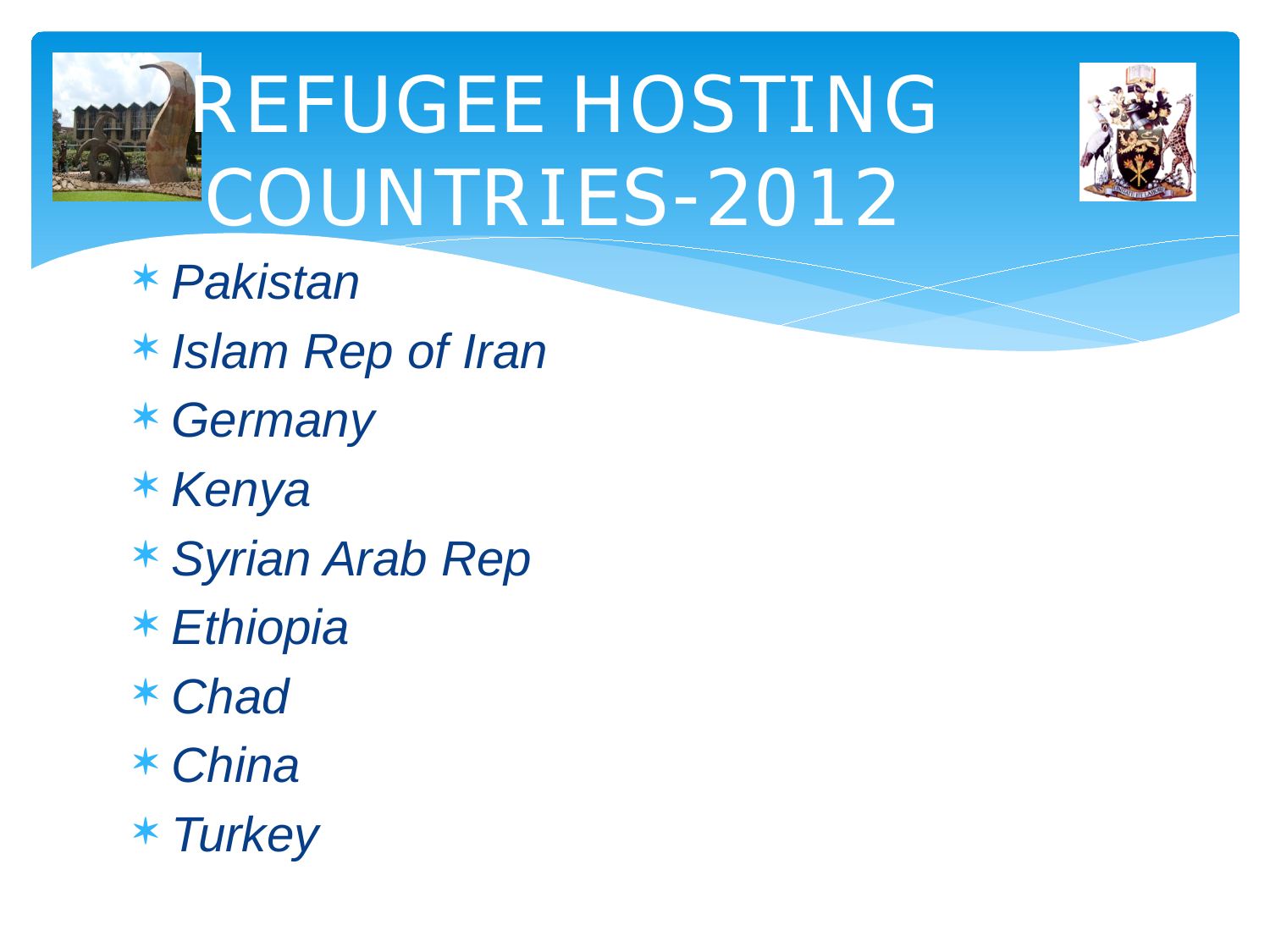

# REFUGEE HOSTING COUNTRIES-2012
Pakistan
Islam Rep of Iran
Germany
Kenya
Syrian Arab Rep
Ethiopia
Chad
China
Turkey